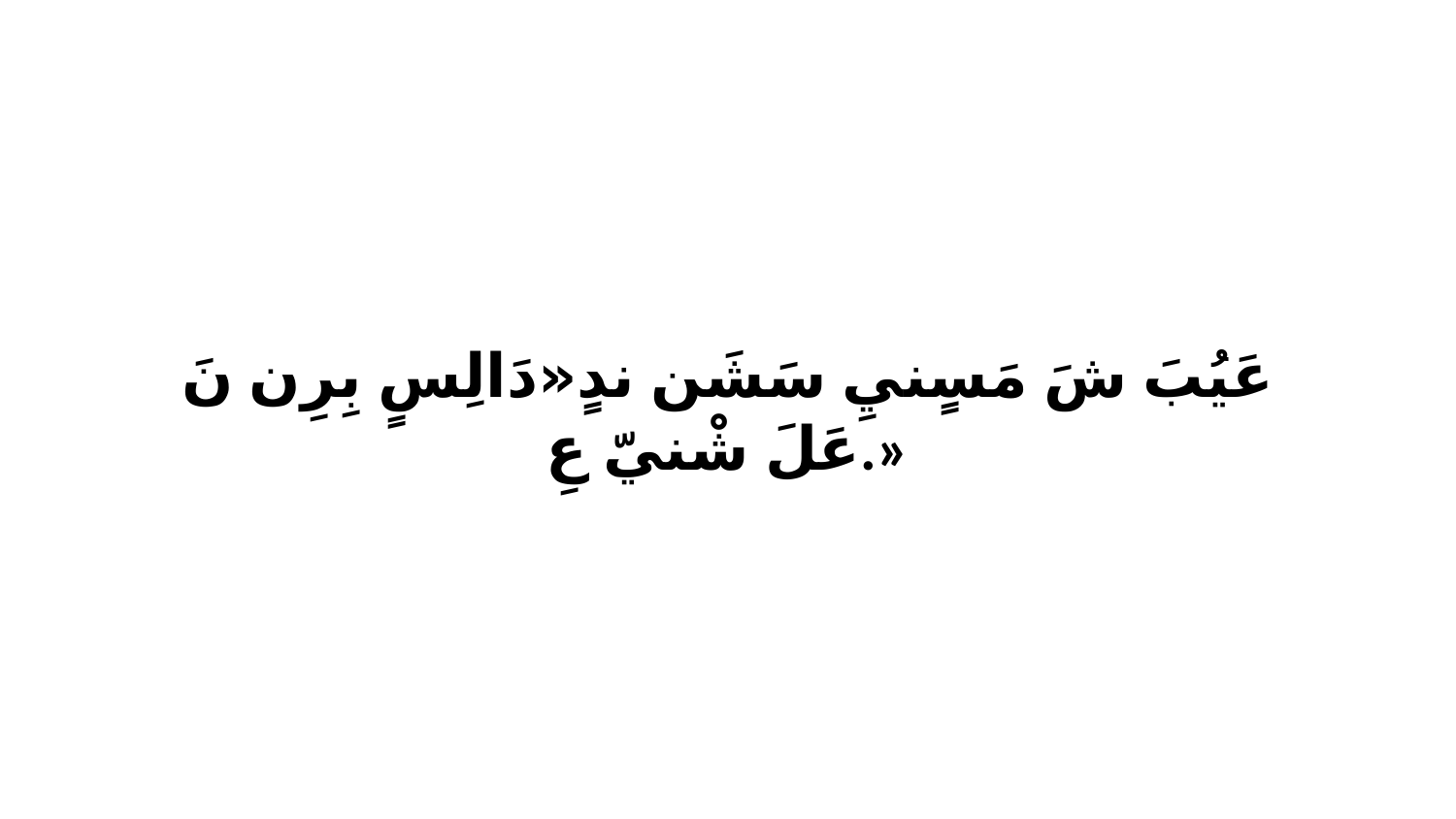

عَيُبَ شَ مَسٍنيِ سَشَن ندٍ«دَالِسٍ بِرِن نَ عَلَ شْنيّ عِ.»